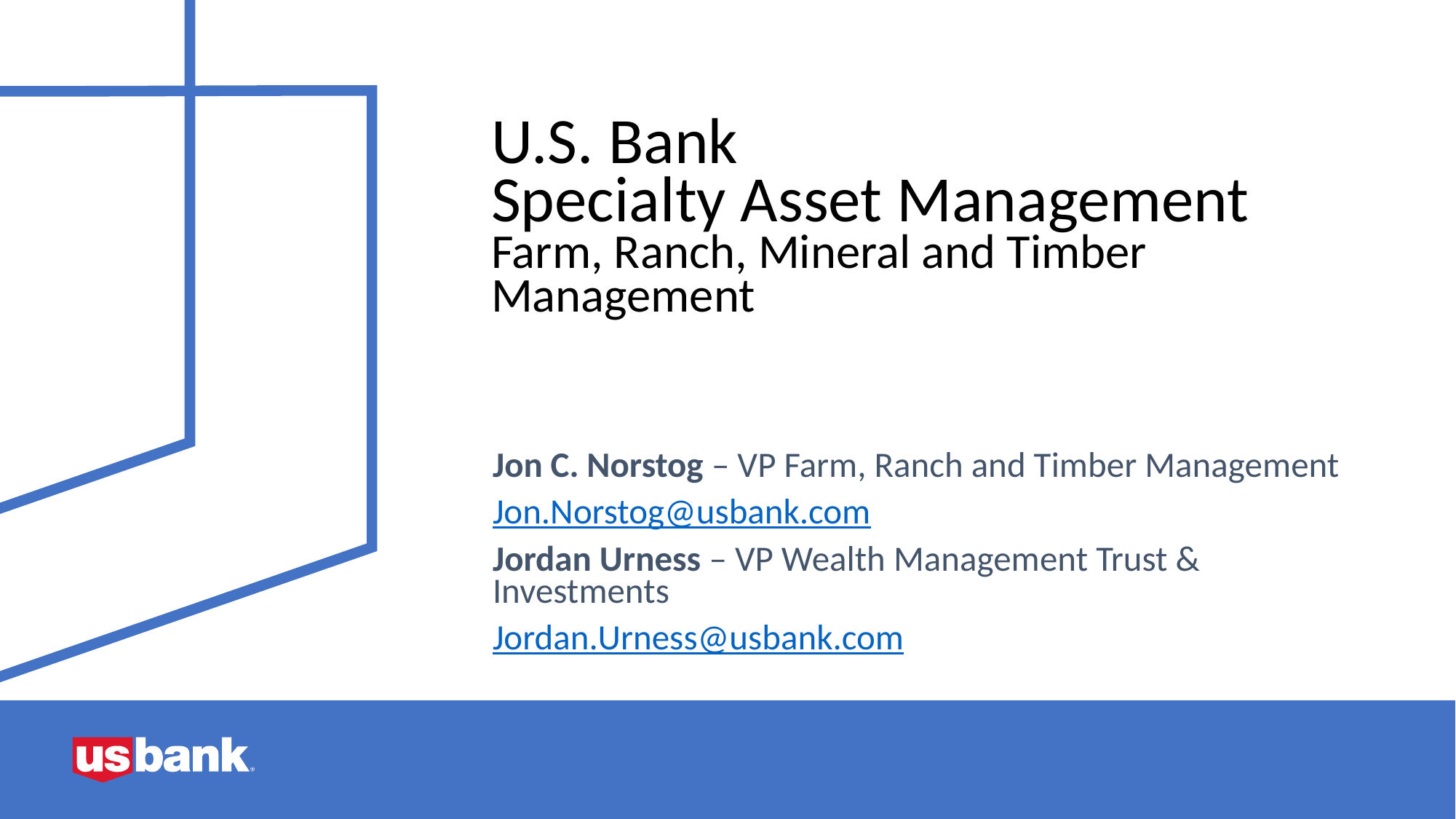

# U.S. Bank Specialty Asset Management Farm, Ranch, Mineral and Timber Management
Jon C. Norstog – VP Farm, Ranch and Timber Management
Jon.Norstog@usbank.com
Jordan Urness – VP Wealth Management Trust & Investments
Jordan.Urness@usbank.com